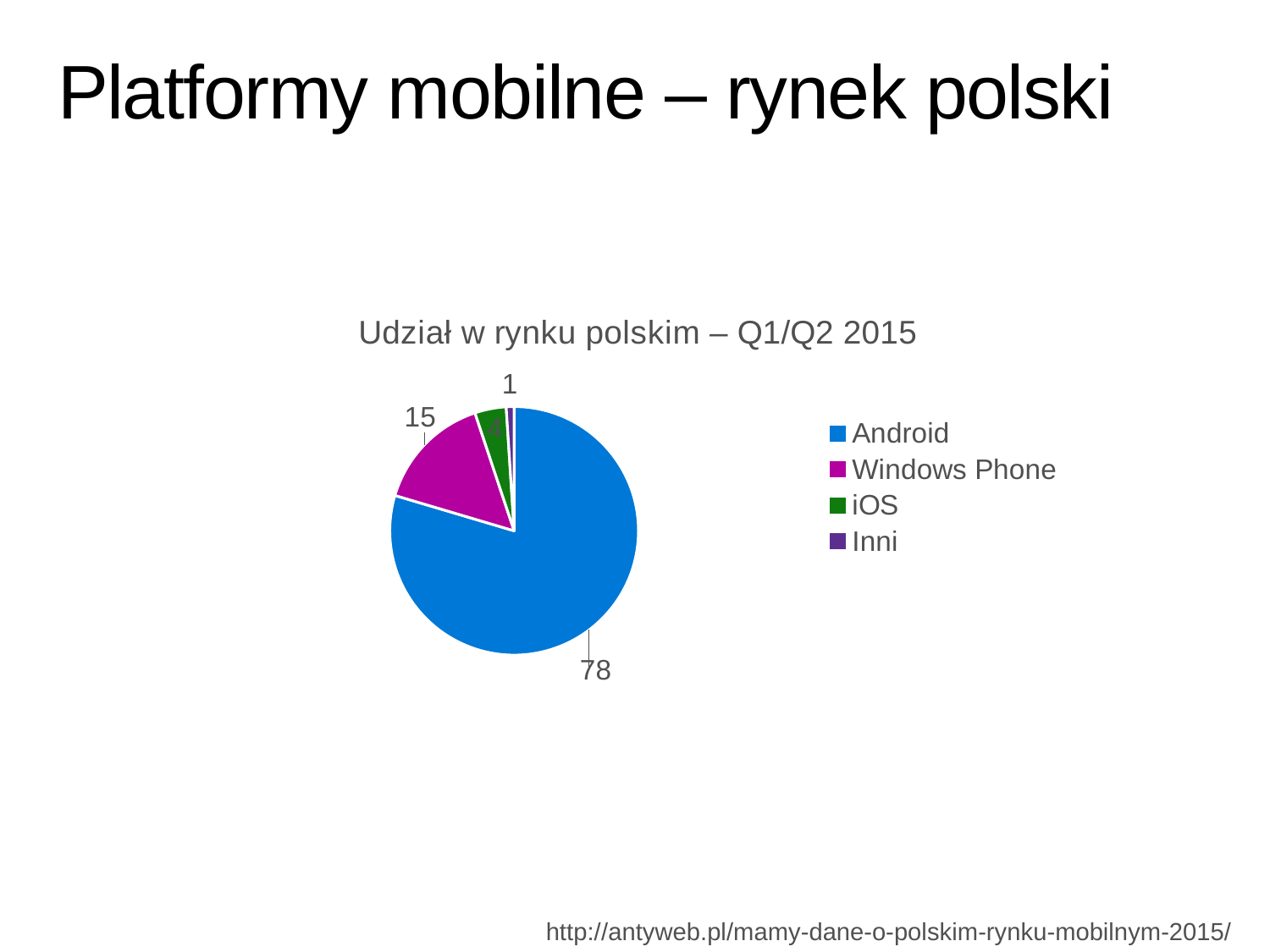

# Platformy mobilne – rynek polski

[unsupported chart]

http://antyweb.pl/mamy-dane-o-polskim-rynku-mobilnym-2015/